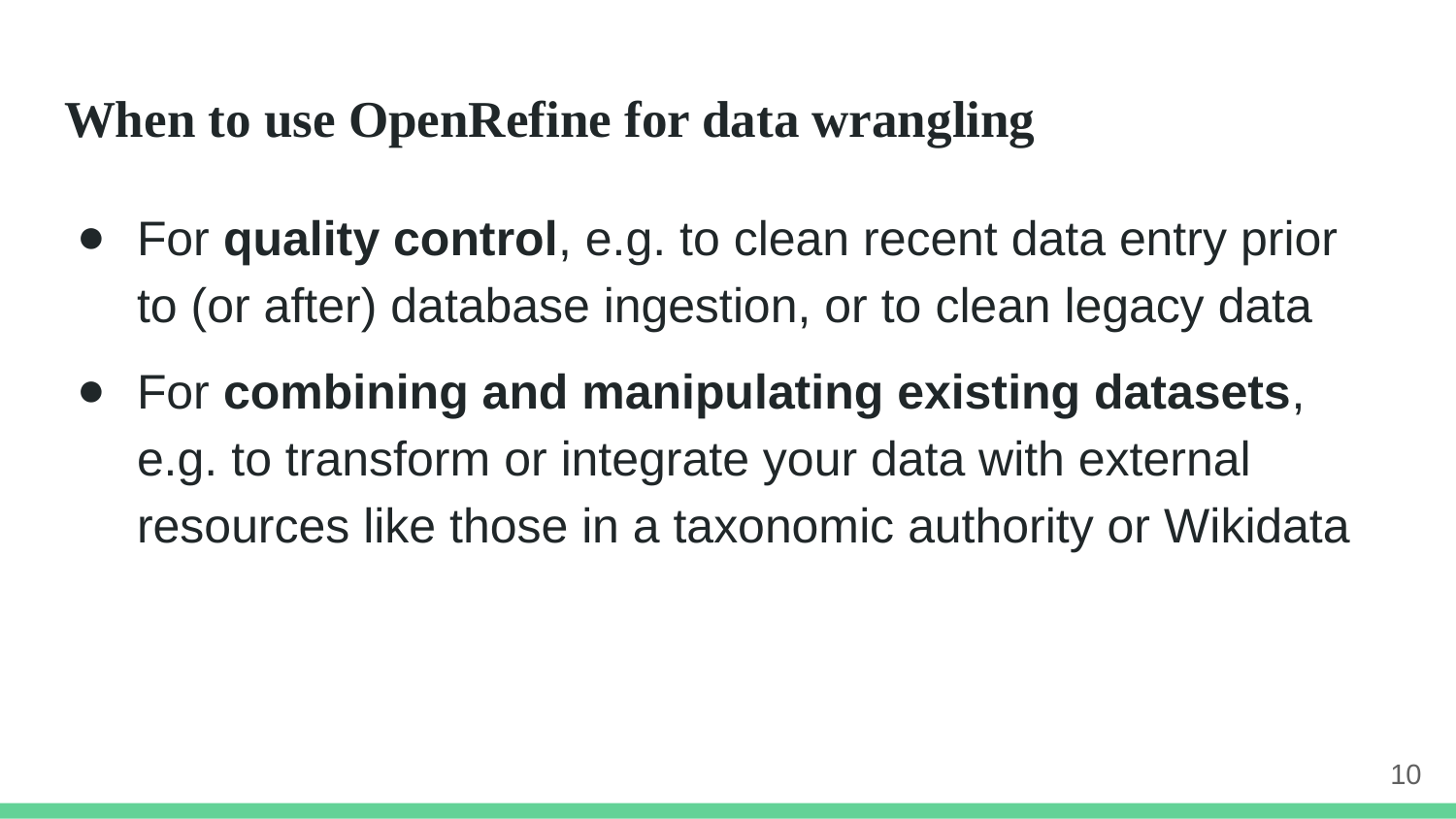

# When to use OpenRefine for data wrangling
For quality control, e.g. to clean recent data entry prior to (or after) database ingestion, or to clean legacy data
For combining and manipulating existing datasets, e.g. to transform or integrate your data with external resources like those in a taxonomic authority or Wikidata
10